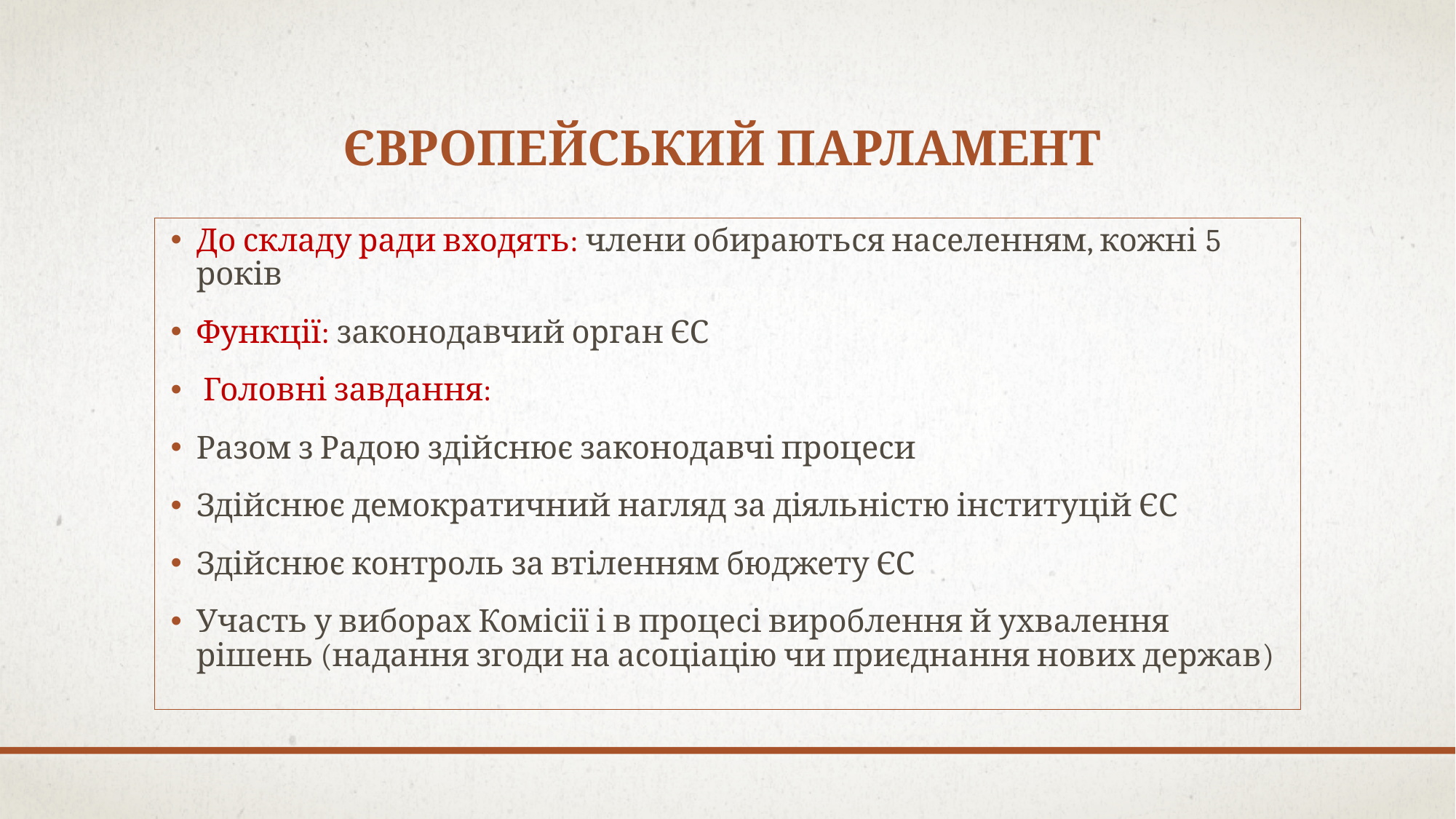

# Європейський парламент
До складу ради входять: члени обираються населенням, кожні 5 років
Функції: законодавчий орган ЄС
 Головні завдання:
Разом з Радою здійснює законодавчі процеси
Здійснює демократичний нагляд за діяльністю інституцій ЄС
Здійснює контроль за втіленням бюджету ЄС
Участь у виборах Комісії і в процесі вироблення й ухвалення рішень (надання згоди на асоціацію чи приєднання нових держав)